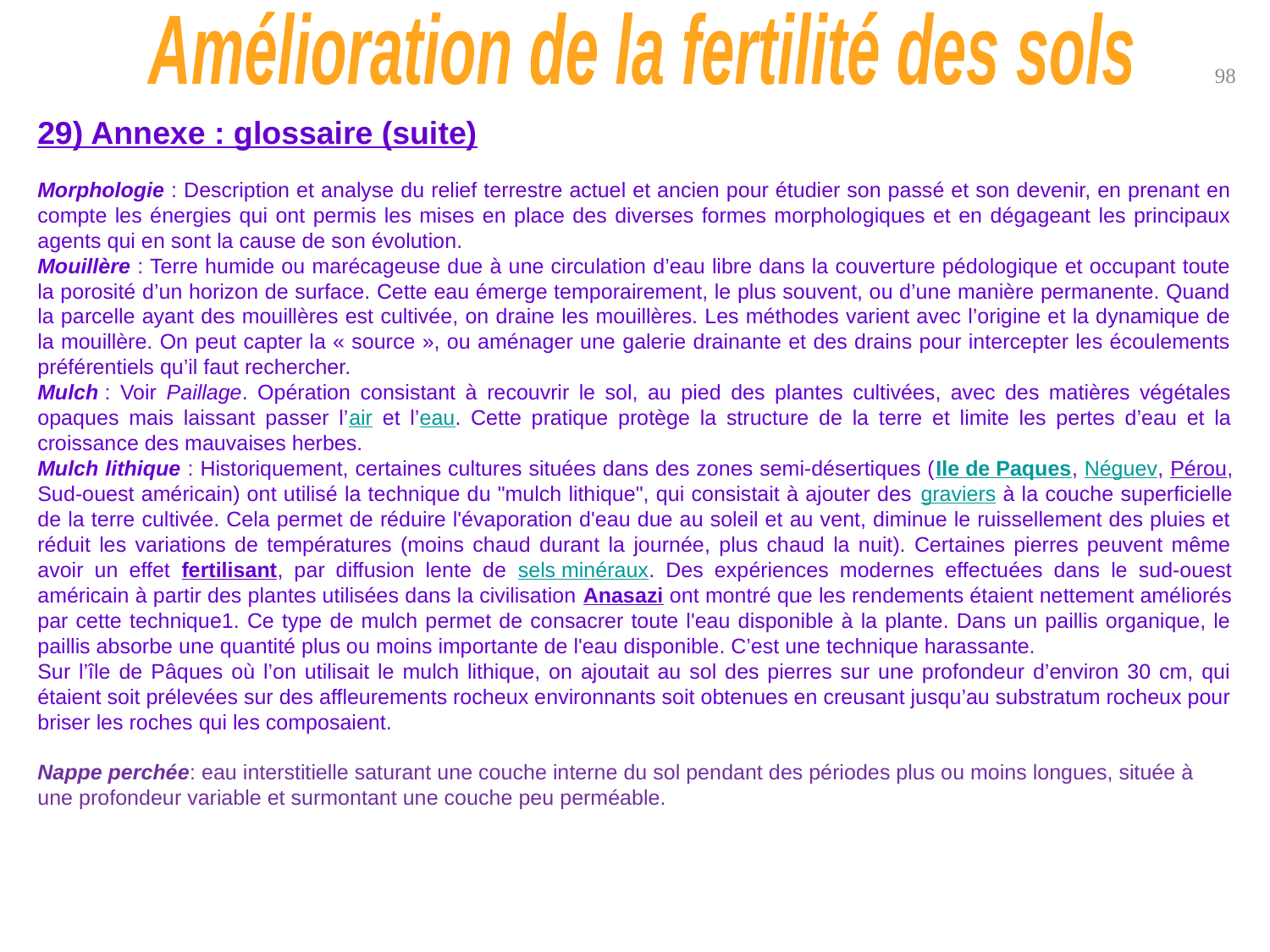

Amélioration de la fertilité des sols
98
29) Annexe : glossaire (suite)

Morphologie : Description et analyse du relief terrestre actuel et ancien pour étudier son passé et son devenir, en prenant en compte les énergies qui ont permis les mises en place des diverses formes morphologiques et en dégageant les principaux agents qui en sont la cause de son évolution.
Mouillère : Terre humide ou marécageuse due à une circulation d’eau libre dans la couverture pédologique et occupant toute la porosité d’un horizon de surface. Cette eau émerge temporairement, le plus souvent, ou d’une manière permanente. Quand la parcelle ayant des mouillères est cultivée, on draine les mouillères. Les méthodes varient avec l’origine et la dynamique de la mouillère. On peut capter la « source », ou aménager une galerie drainante et des drains pour intercepter les écoulements préférentiels qu’il faut rechercher.
Mulch : Voir Paillage. Opération consistant à recouvrir le sol, au pied des plantes cultivées, avec des matières végétales opaques mais laissant passer l’air et l’eau. Cette pratique protège la structure de la terre et limite les pertes d’eau et la croissance des mauvaises herbes.
Mulch lithique : Historiquement, certaines cultures situées dans des zones semi-désertiques (Ile de Paques, Néguev, Pérou, Sud-ouest américain) ont utilisé la technique du "mulch lithique", qui consistait à ajouter des graviers à la couche superficielle de la terre cultivée. Cela permet de réduire l'évaporation d'eau due au soleil et au vent, diminue le ruissellement des pluies et réduit les variations de températures (moins chaud durant la journée, plus chaud la nuit). Certaines pierres peuvent même avoir un effet fertilisant, par diffusion lente de sels minéraux. Des expériences modernes effectuées dans le sud-ouest américain à partir des plantes utilisées dans la civilisation Anasazi ont montré que les rendements étaient nettement améliorés par cette technique1. Ce type de mulch permet de consacrer toute l'eau disponible à la plante. Dans un paillis organique, le paillis absorbe une quantité plus ou moins importante de l'eau disponible. C’est une technique harassante.
Sur l’île de Pâques où l’on utilisait le mulch lithique, on ajoutait au sol des pierres sur une profondeur d’environ 30 cm, qui étaient soit prélevées sur des affleurements rocheux environnants soit obtenues en creusant jusqu’au substratum rocheux pour briser les roches qui les composaient.

Nappe perchée: eau interstitielle saturant une couche interne du sol pendant des périodes plus ou moins longues, située à une profondeur variable et surmontant une couche peu perméable.